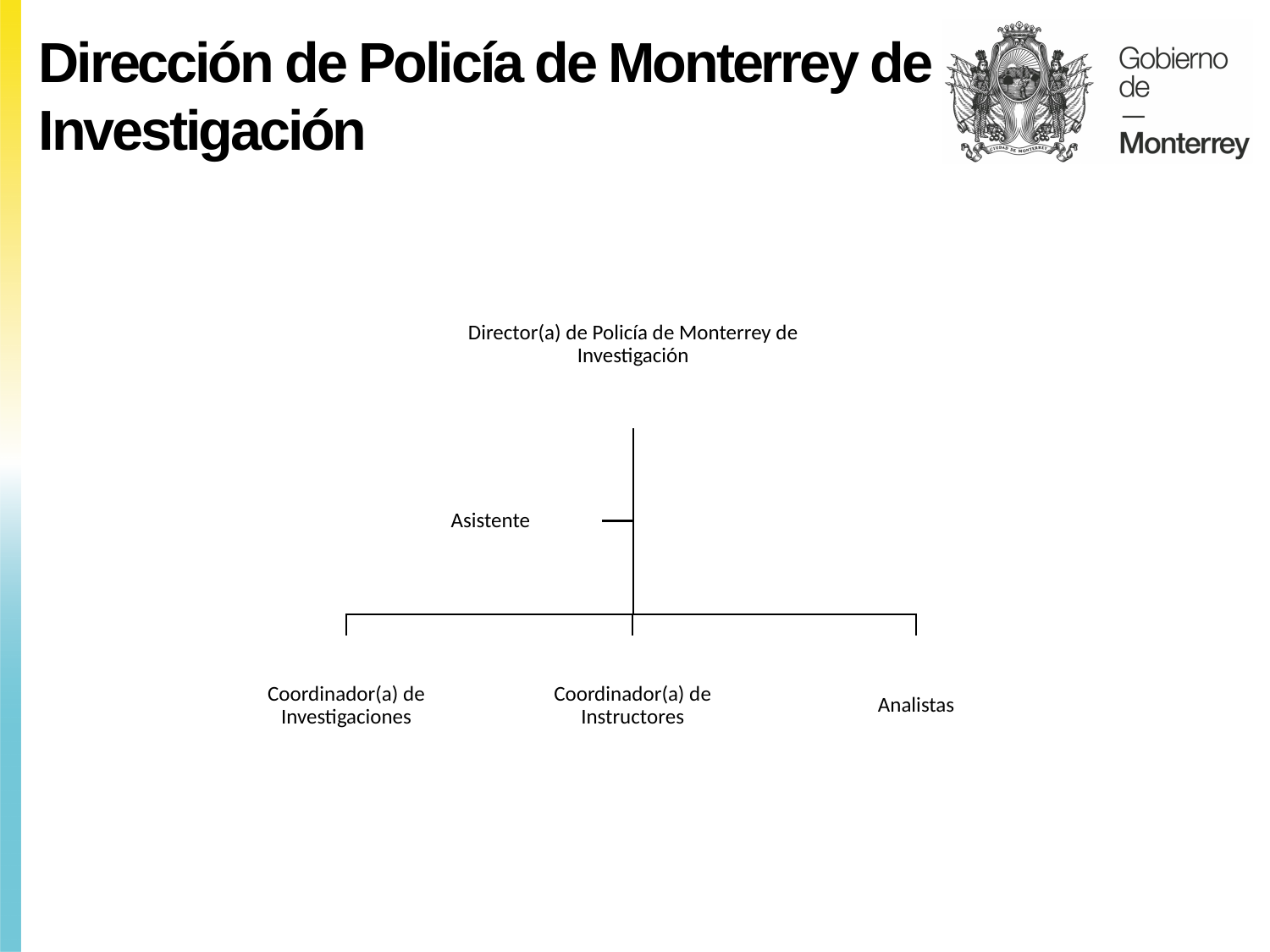

Dirección de Policía de Monterrey de Investigación
Director(a) de Policía de Monterrey de Investigación
Coordinador(a) de Investigaciones
Coordinador(a) de Instructores
Analistas
Asistente